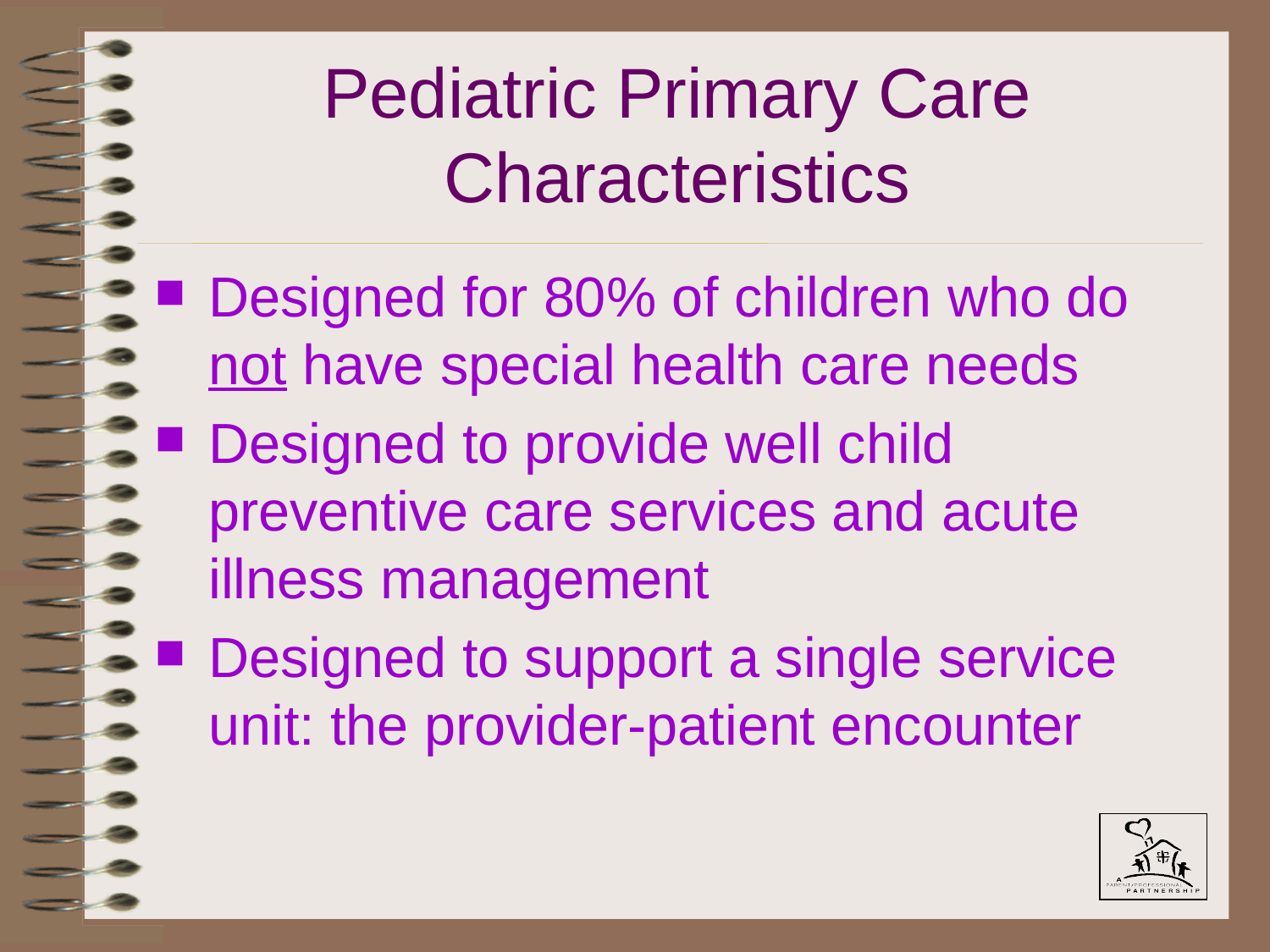

# Pediatric Primary Care Characteristics
Designed for 80% of children who do not have special health care needs
Designed to provide well child preventive care services and acute illness management
Designed to support a single service unit: the provider-patient encounter